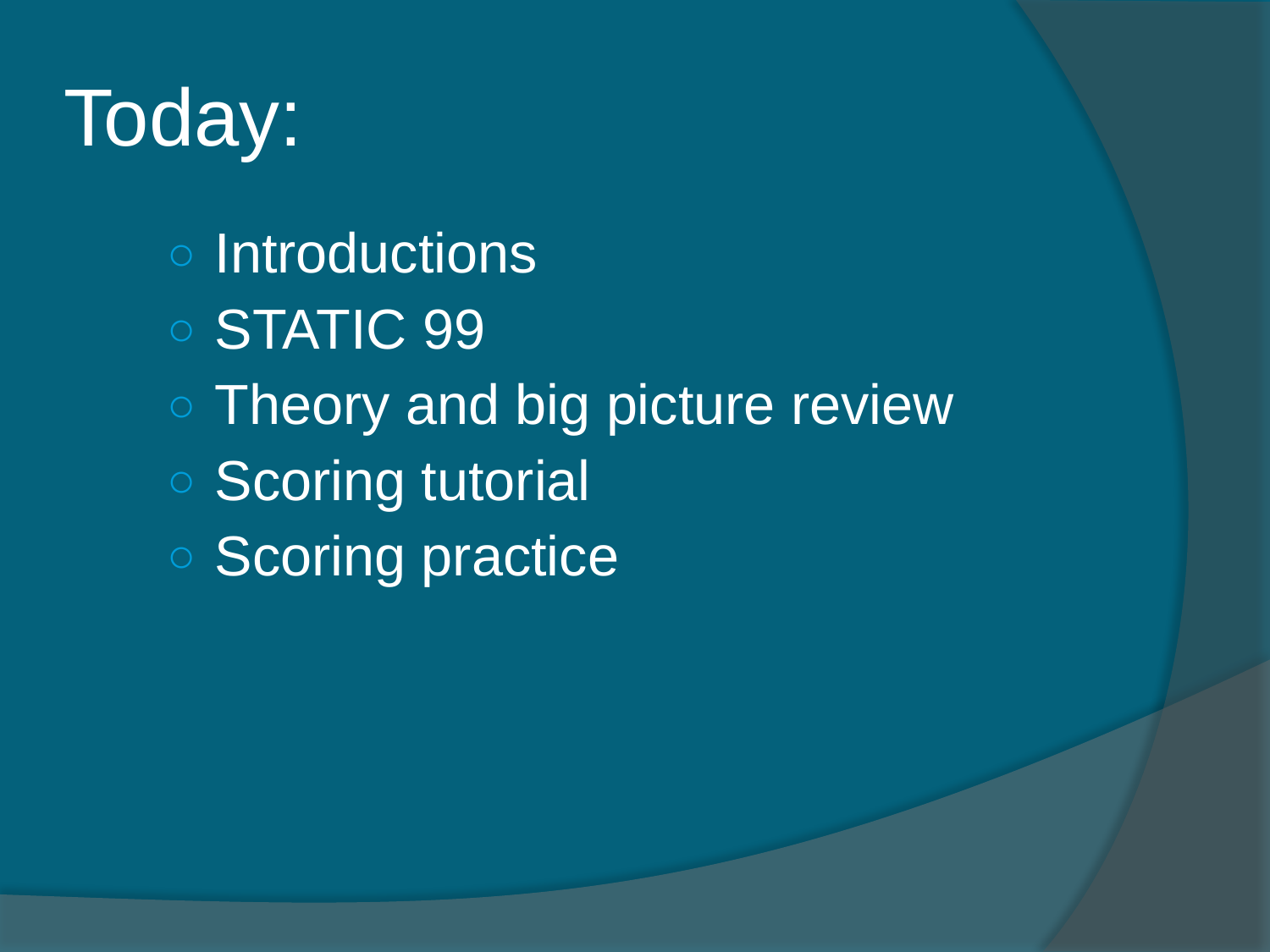

Today:
Introductions
STATIC 99
Theory and big picture review
Scoring tutorial
Scoring practice